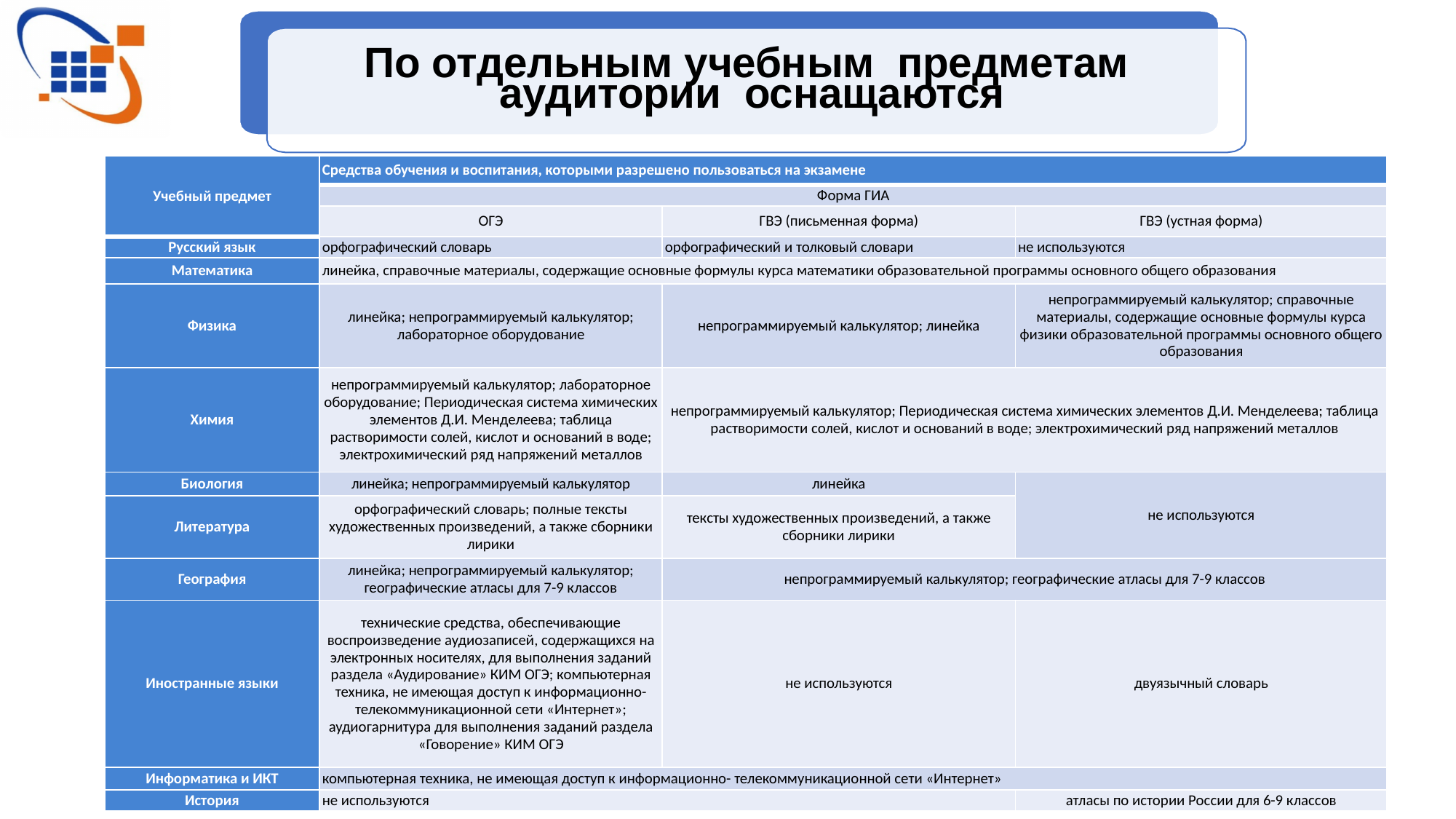

По отдельным учебным  предметам
 аудитории  оснащаются
| Учебный предмет | Средства обучения и воспитания, которыми разрешено пользоваться на экзамене |  |  |
| --- | --- | --- | --- |
|  | Форма ГИА |  |  |
|  | ОГЭ | ГВЭ (письменная форма) | ГВЭ (устная форма) |
| Русский язык | орфографический словарь | орфографический и толковый словари | не используются |
| Математика | линейка, справочные материалы, содержащие основные формулы курса математики образовательной программы основного общего образования |  |  |
| Физика | линейка; непрограммируемый калькулятор; лабораторное оборудование | непрограммируемый калькулятор; линейка | непрограммируемый калькулятор; справочные материалы, содержащие основные формулы курса физики образовательной программы основного общего образования |
| Химия | непрограммируемый калькулятор; лабораторное оборудование; Периодическая система химических элементов Д.И. Менделеева; таблица растворимости солей, кислот и оснований в воде; электрохимический ряд напряжений металлов | непрограммируемый калькулятор; Периодическая система химических элементов Д.И. Менделеева; таблица растворимости солей, кислот и оснований в воде; электрохимический ряд напряжений металлов |  |
| Биология | линейка; непрограммируемый калькулятор | линейка | не используются |
| Литература | орфографический словарь; полные тексты художественных произведений, а также сборники лирики | тексты художественных произведений, а также сборники лирики |  |
| География | линейка; непрограммируемый калькулятор; географические атласы для 7-9 классов | непрограммируемый калькулятор; географические атласы для 7-9 классов |  |
| Иностранные языки | технические средства, обеспечивающие воспроизведение аудиозаписей, содержащихся на электронных носителях, для выполнения заданий раздела «Аудирование» КИМ ОГЭ; компьютерная техника, не имеющая доступ к информационно- телекоммуникационной сети «Интернет»; аудиогарнитура для выполнения заданий раздела «Говорение» КИМ ОГЭ | не используются | двуязычный словарь |
| Информатика и ИКТ | компьютерная техника, не имеющая доступ к информационно- телекоммуникационной сети «Интернет» |  |  |
| История | не используются |  | атласы по истории России для 6-9 классов |